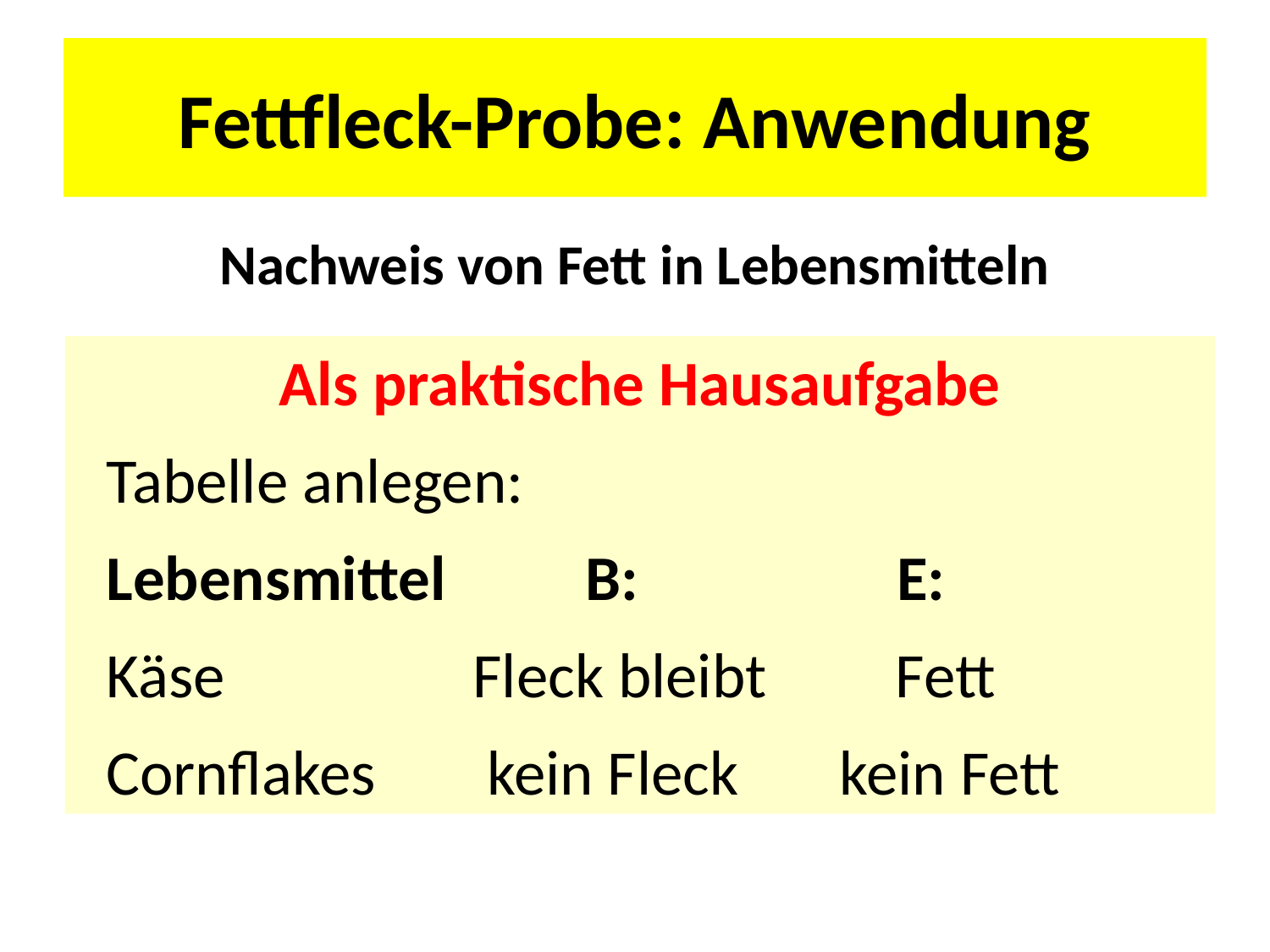

# Fettfleck-Probe: Anwendung
Nachweis von Fett in Lebensmitteln

Als praktische Hausaufgabe
  Tabelle anlegen:
  Lebensmittel		B:		    E:
  Käse		 Fleck bleibt         Fett
  Cornflakes	  kein Fleck	kein Fett